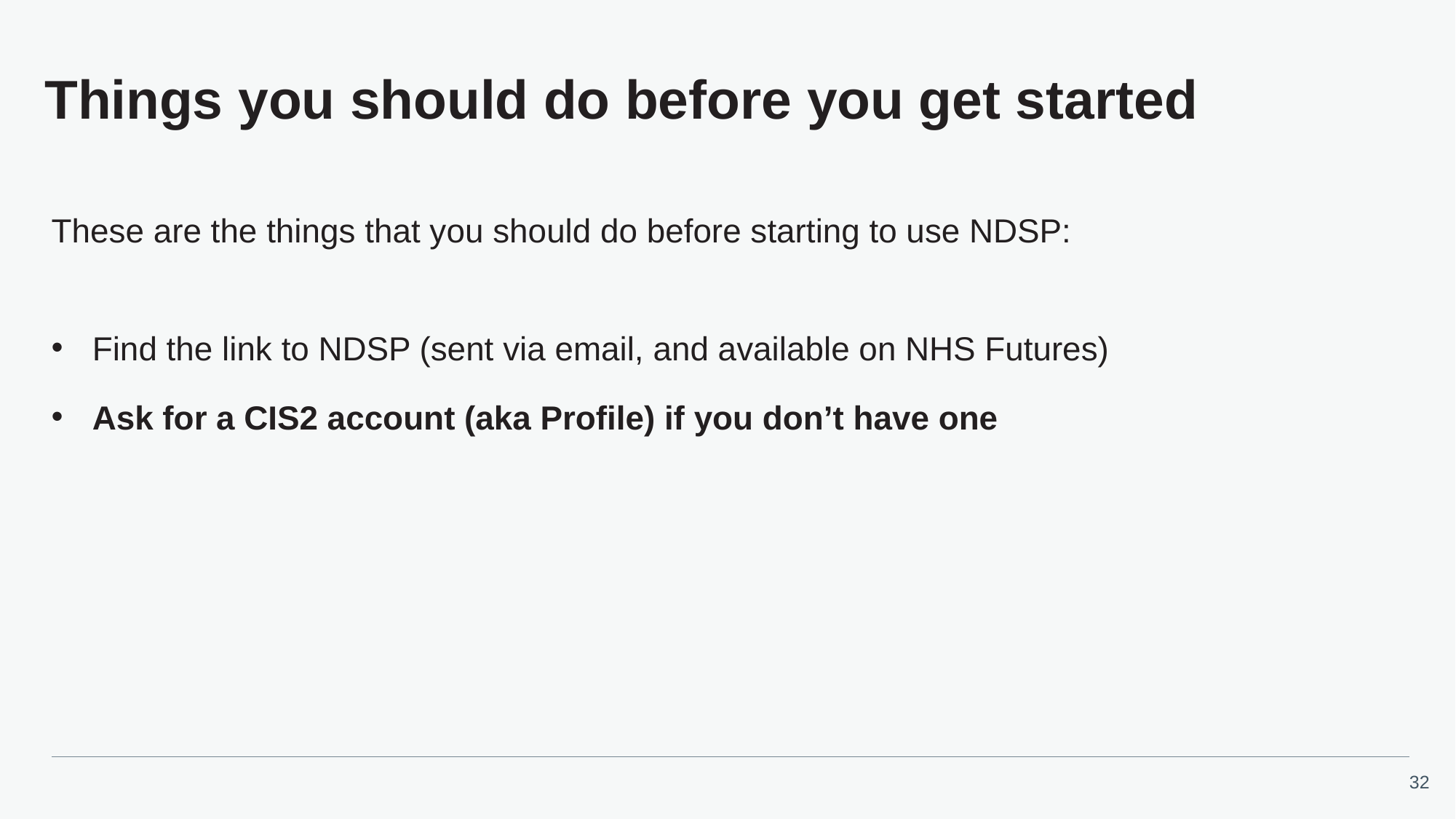

# Things you should do before you get started

These are the things that you should do before starting to use NDSP:

Find the link to NDSP (sent via email, and available on NHS Futures)
Ask for a CIS2 account (aka Profile) if you don’t have one